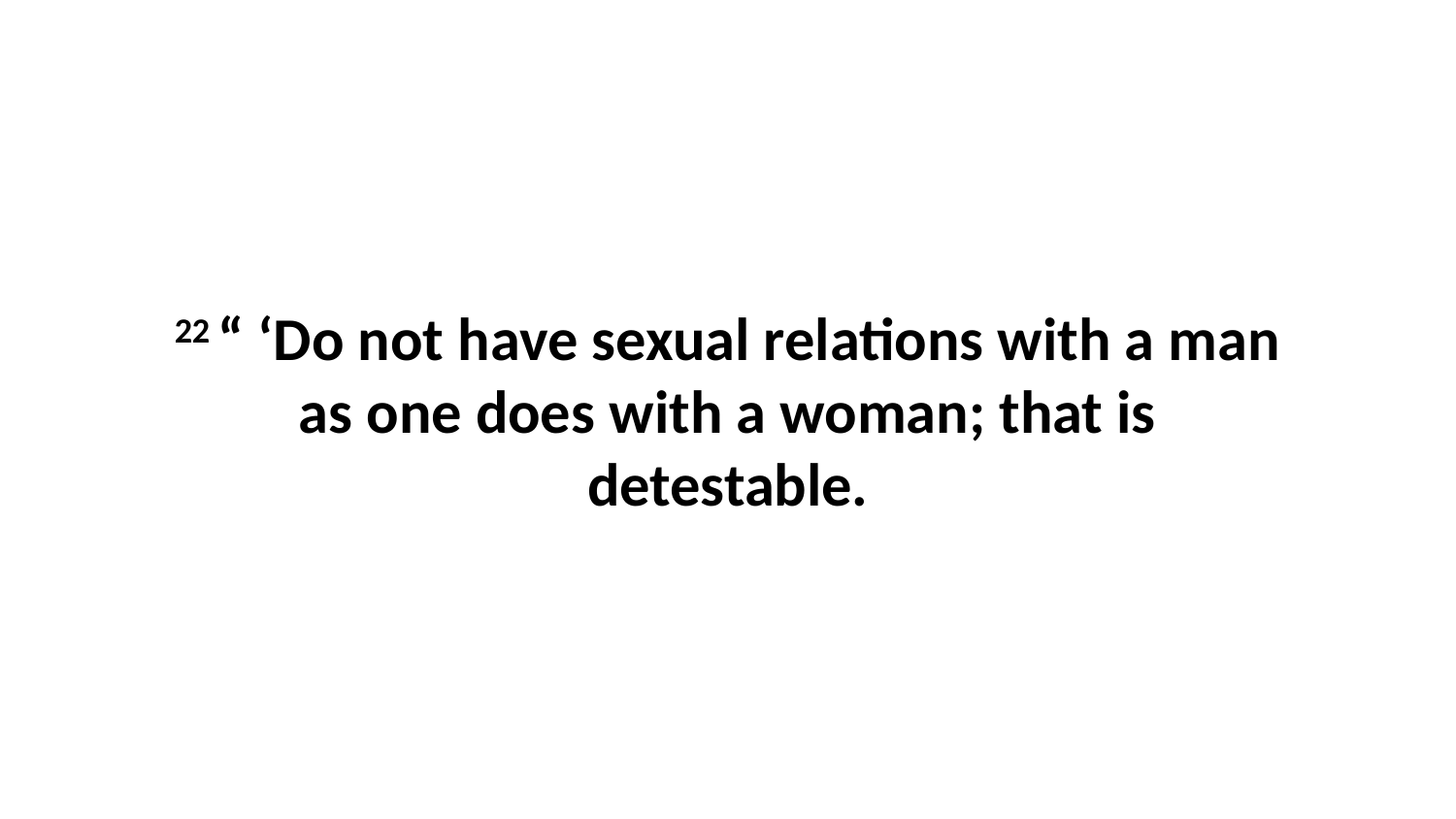

22 “ ‘Do not have sexual relations with a man as one does with a woman; that is detestable.